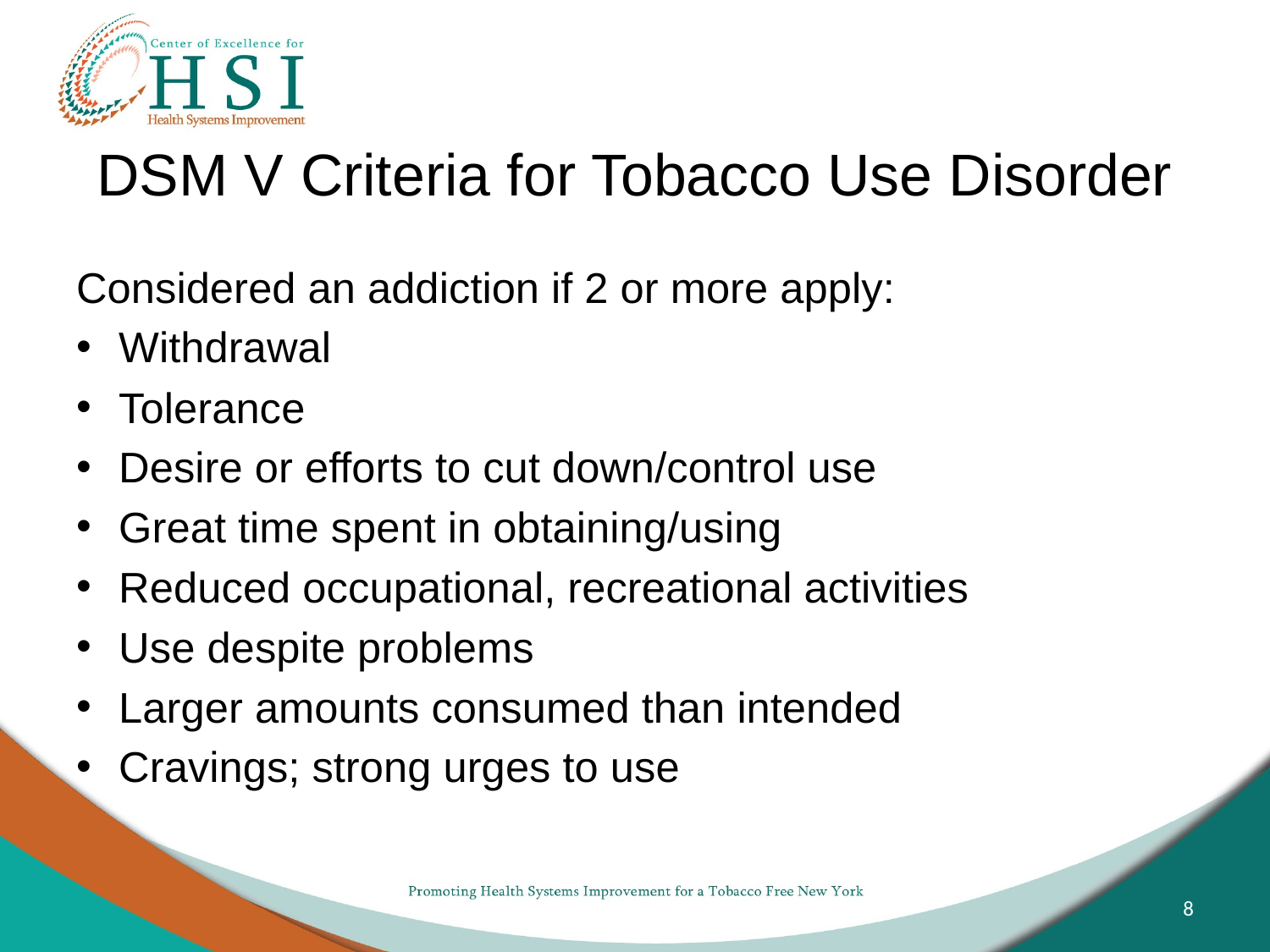

# DSM V Criteria for Tobacco Use Disorder
Considered an addiction if 2 or more apply:
Withdrawal
Tolerance
Desire or efforts to cut down/control use
Great time spent in obtaining/using
Reduced occupational, recreational activities
Use despite problems
Larger amounts consumed than intended
Cravings; strong urges to use
8